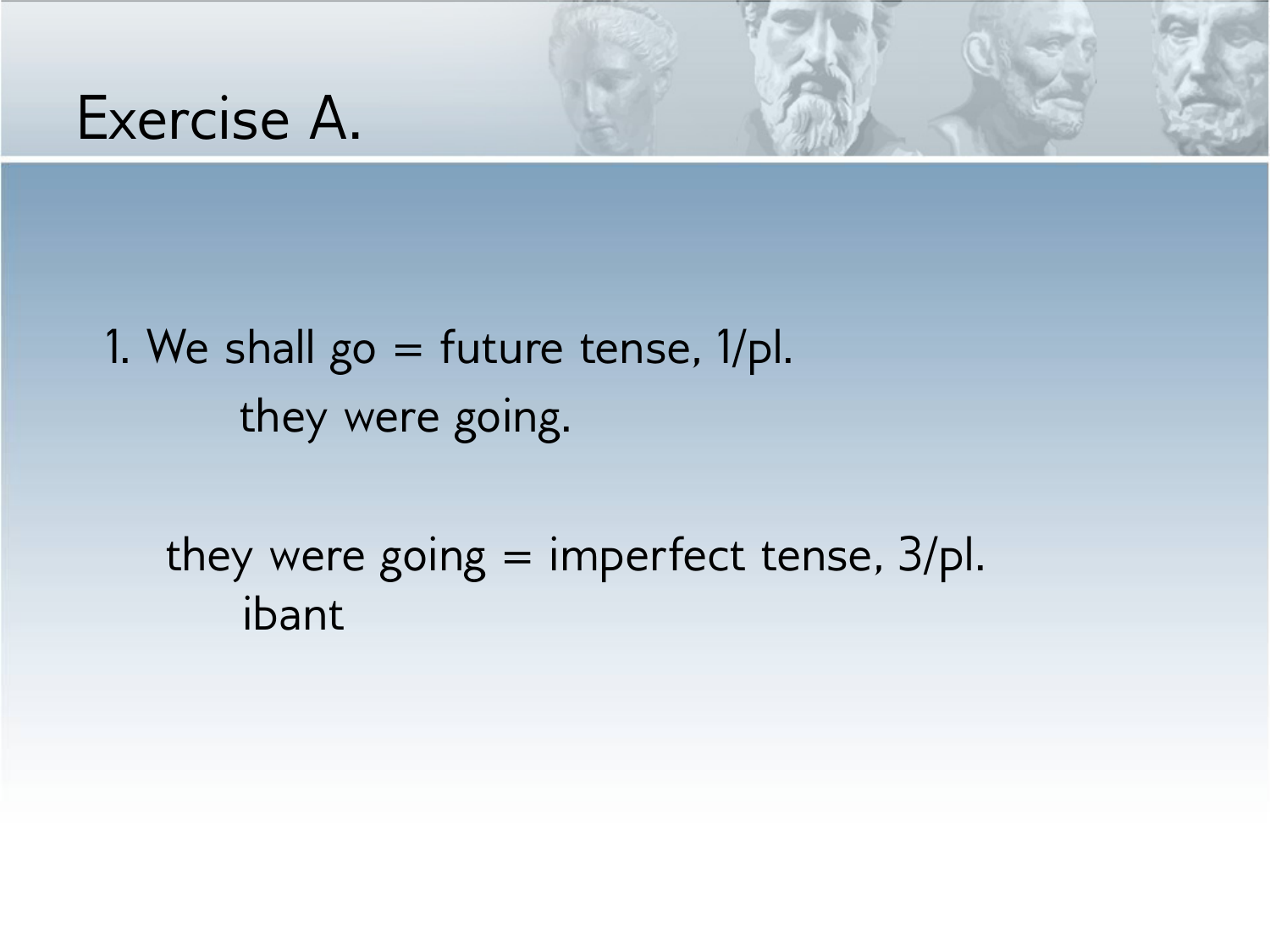

# Exercise A.

  1. We shall go = future tense, 1/pl.
           they were going.

      they were going = imperfect tense, 3/pl.
        ibant